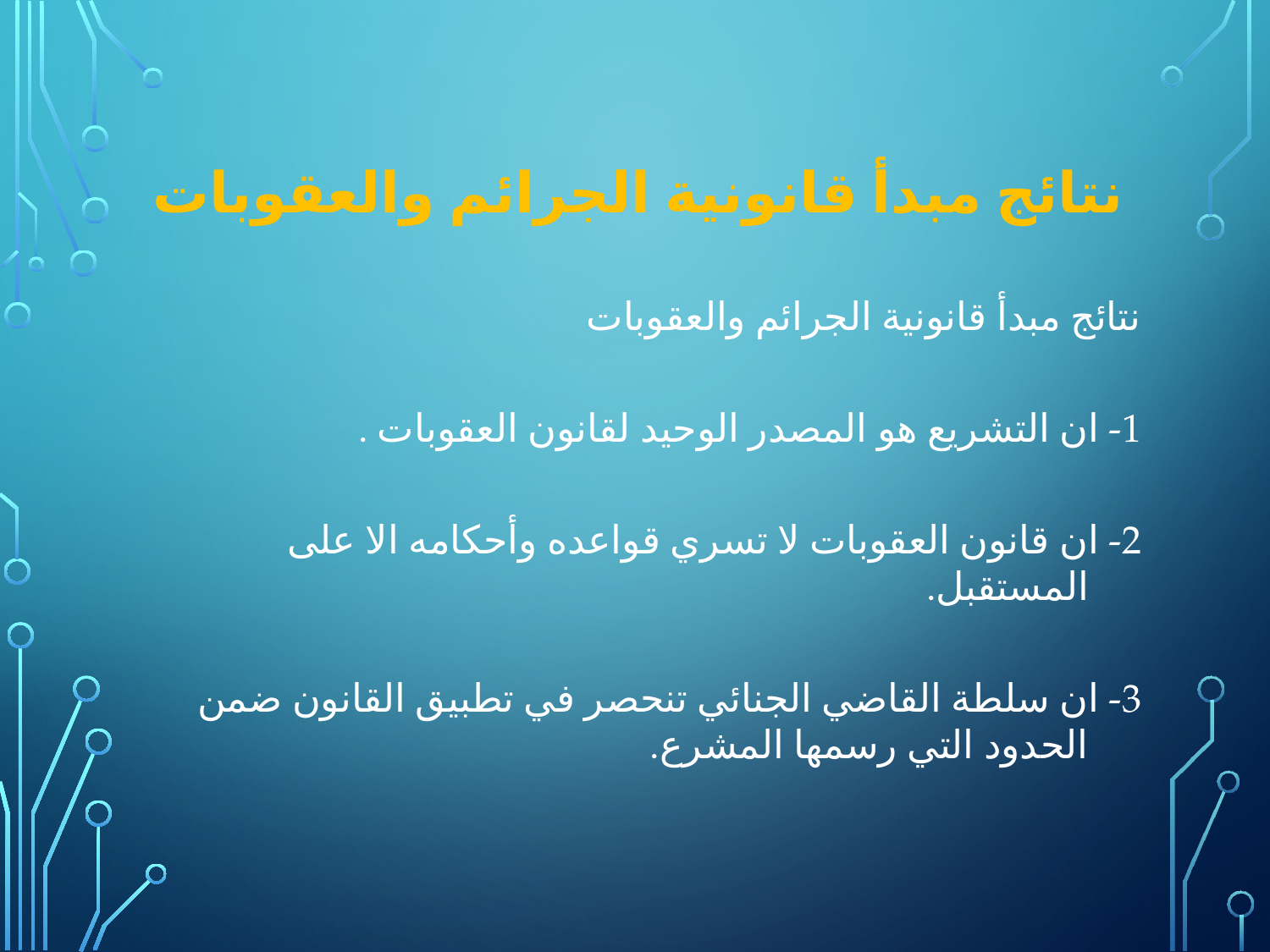

# نتائج مبدأ قانونية الجرائم والعقوبات
نتائج مبدأ قانونية الجرائم والعقوبات

1- ان التشريع هو المصدر الوحيد لقانون العقوبات .

2- ان قانون العقوبات لا تسري قواعده وأحكامه الا على المستقبل.

3- ان سلطة القاضي الجنائي تنحصر في تطبيق القانون ضمن الحدود التي رسمها المشرع.